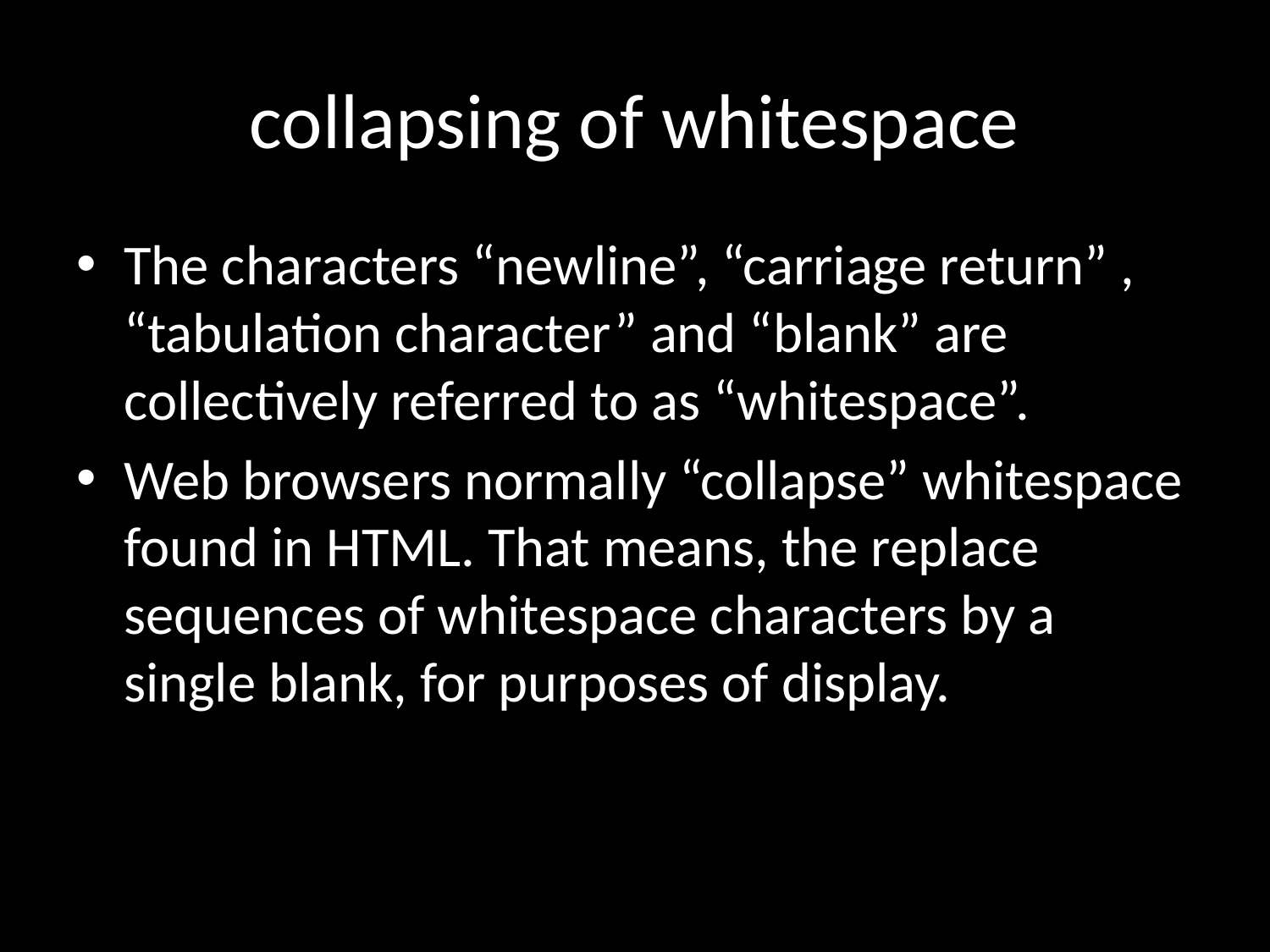

# collapsing of whitespace
The characters “newline”, “carriage return” , “tabulation character” and “blank” are  collectively referred to as “whitespace”.
Web browsers normally “collapse” whitespace found in HTML. That means, the replace sequences of whitespace characters by a single blank, for purposes of display.